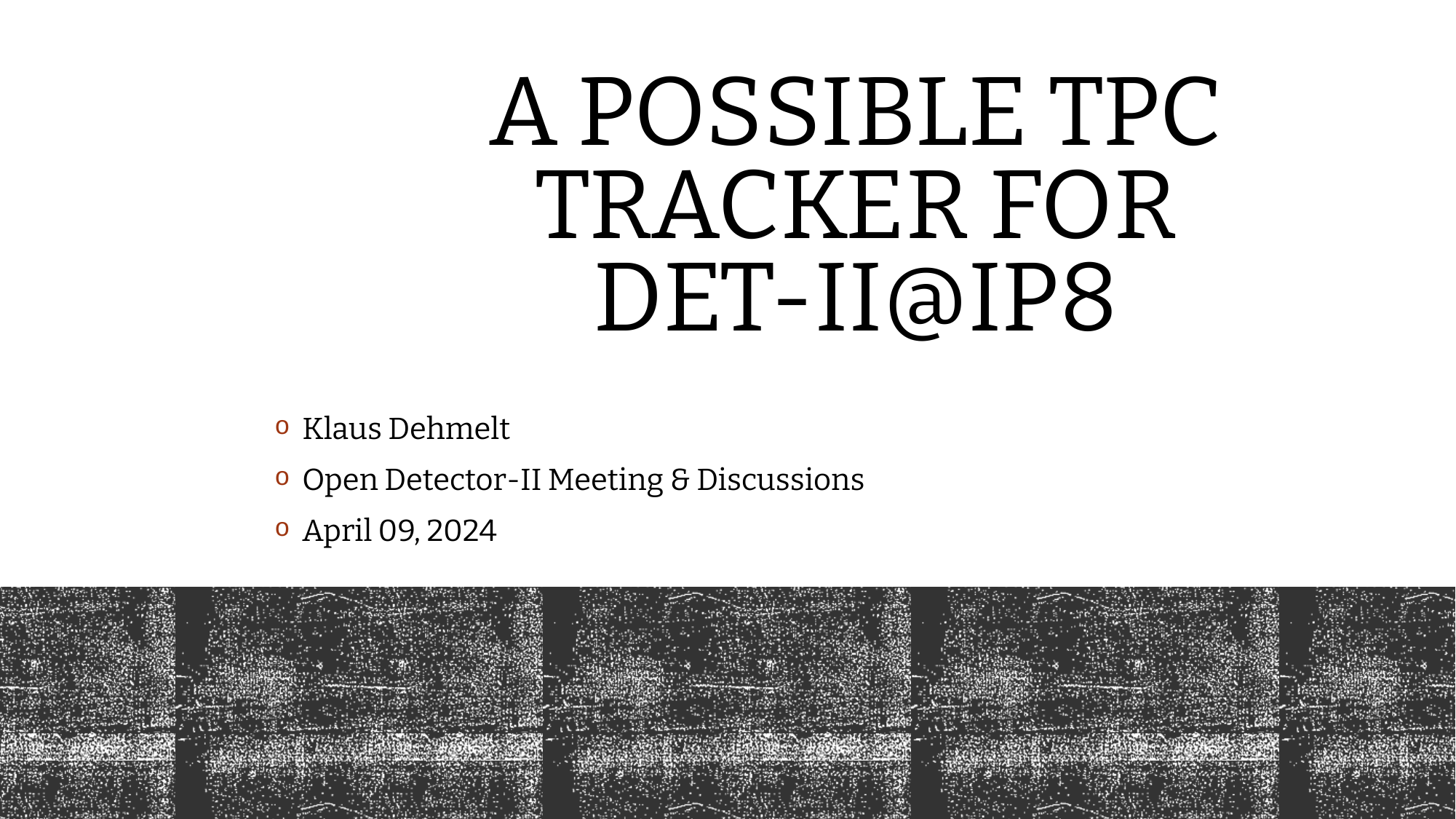

# A possible TPC tracker for DET-II@IP8
 Klaus Dehmelt
 Open Detector-II Meeting & Discussions
 April 09, 2024